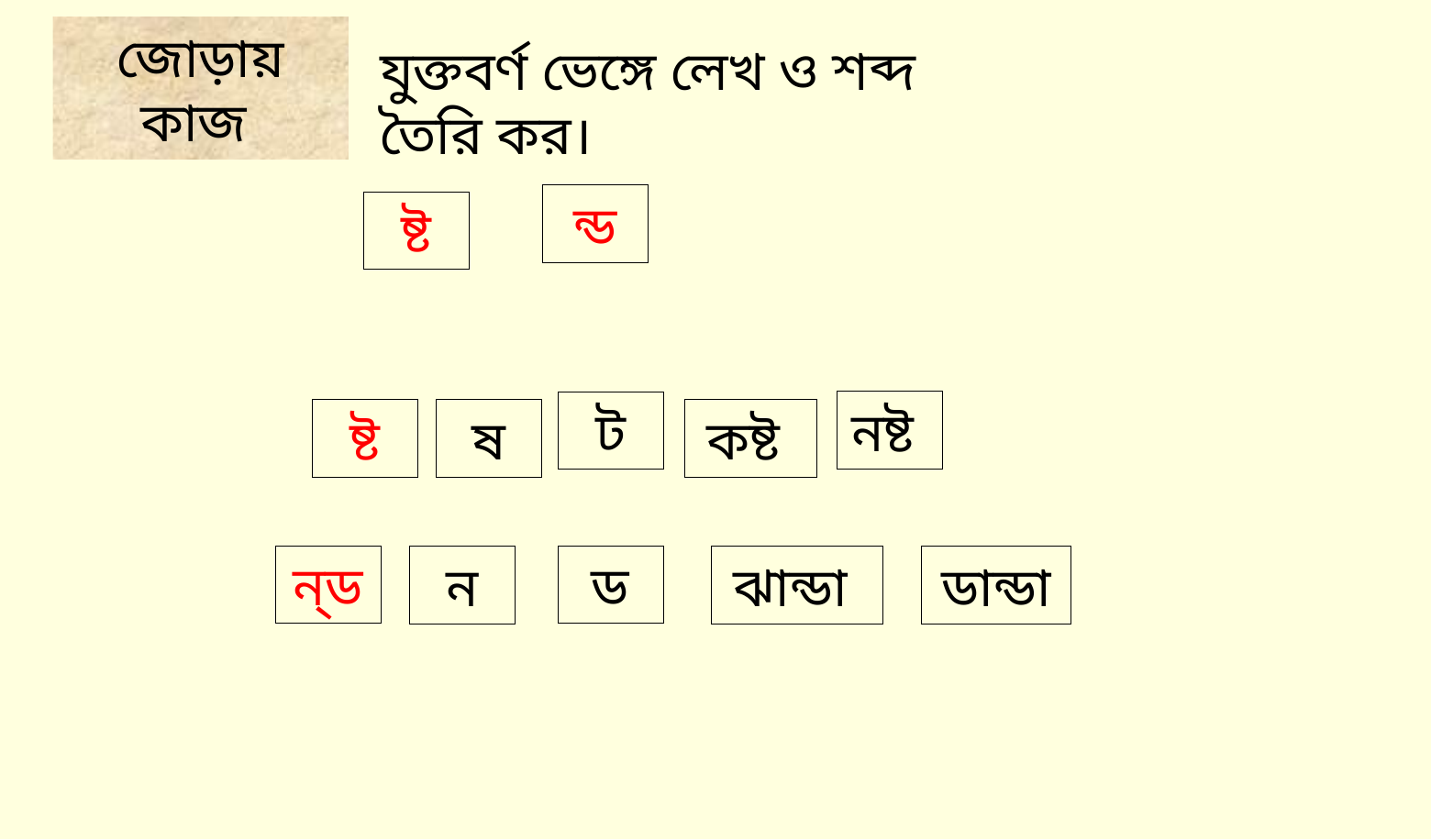

জোড়ায় কাজ
যুক্তবর্ণ ভেঙ্গে লেখ ও শব্দ তৈরি কর।
ন্ড
ষ্ট
নষ্ট
ট
ষ্ট
ষ
কষ্ট
ন্ড
ড
ন
ঝান্ডা
ডান্ডা